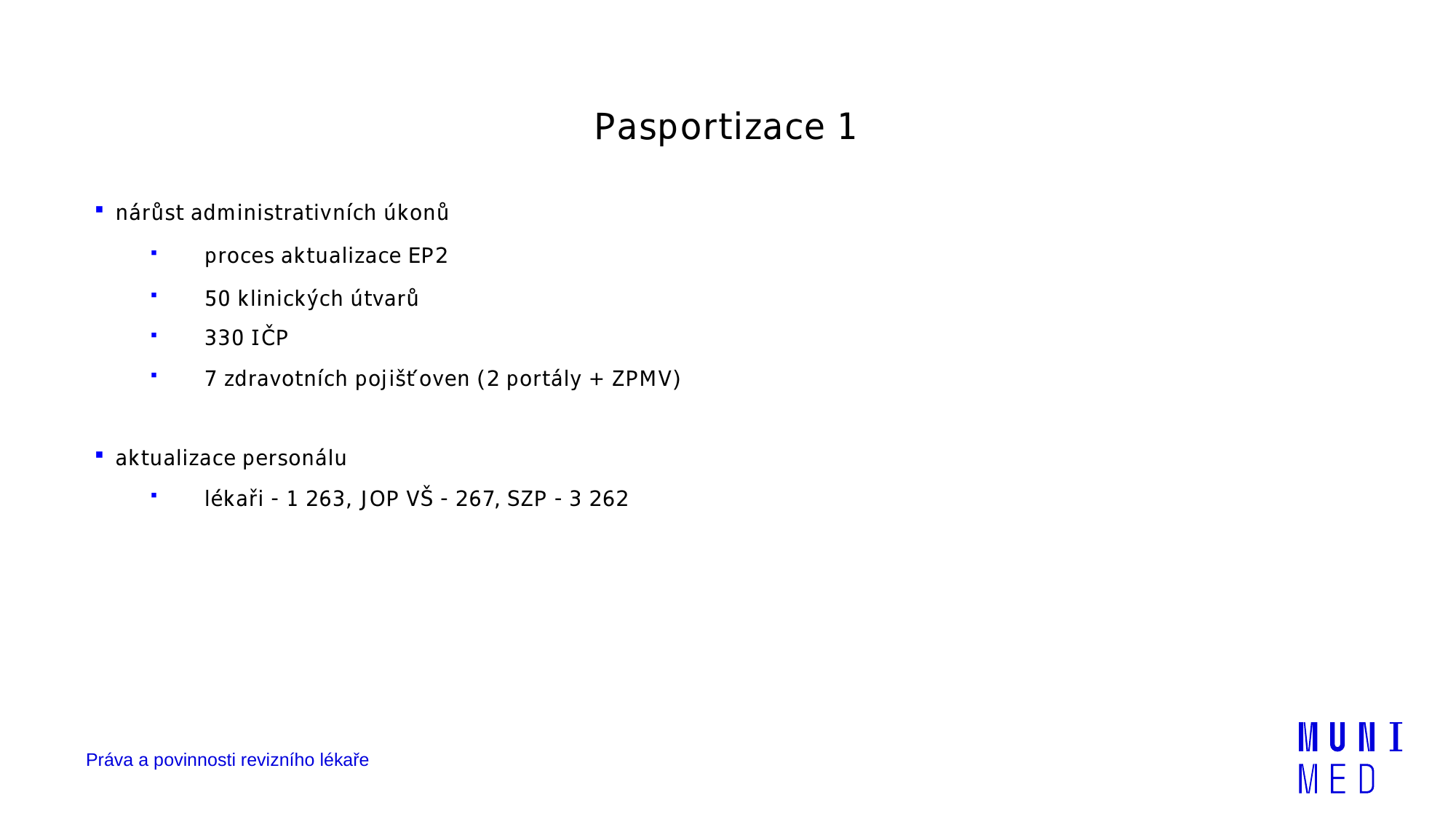

# Pasportizace 1
nárůst administrativních úkonů
proces aktualizace EP2
50 klinických útvarů
330 IČP
7 zdravotních pojišťoven (2 portály + ZPMV)

aktualizace personálu
lékaři - 1 263, JOP VŠ - 267, SZP - 3 262

Práva a povinnosti revizního lékaře